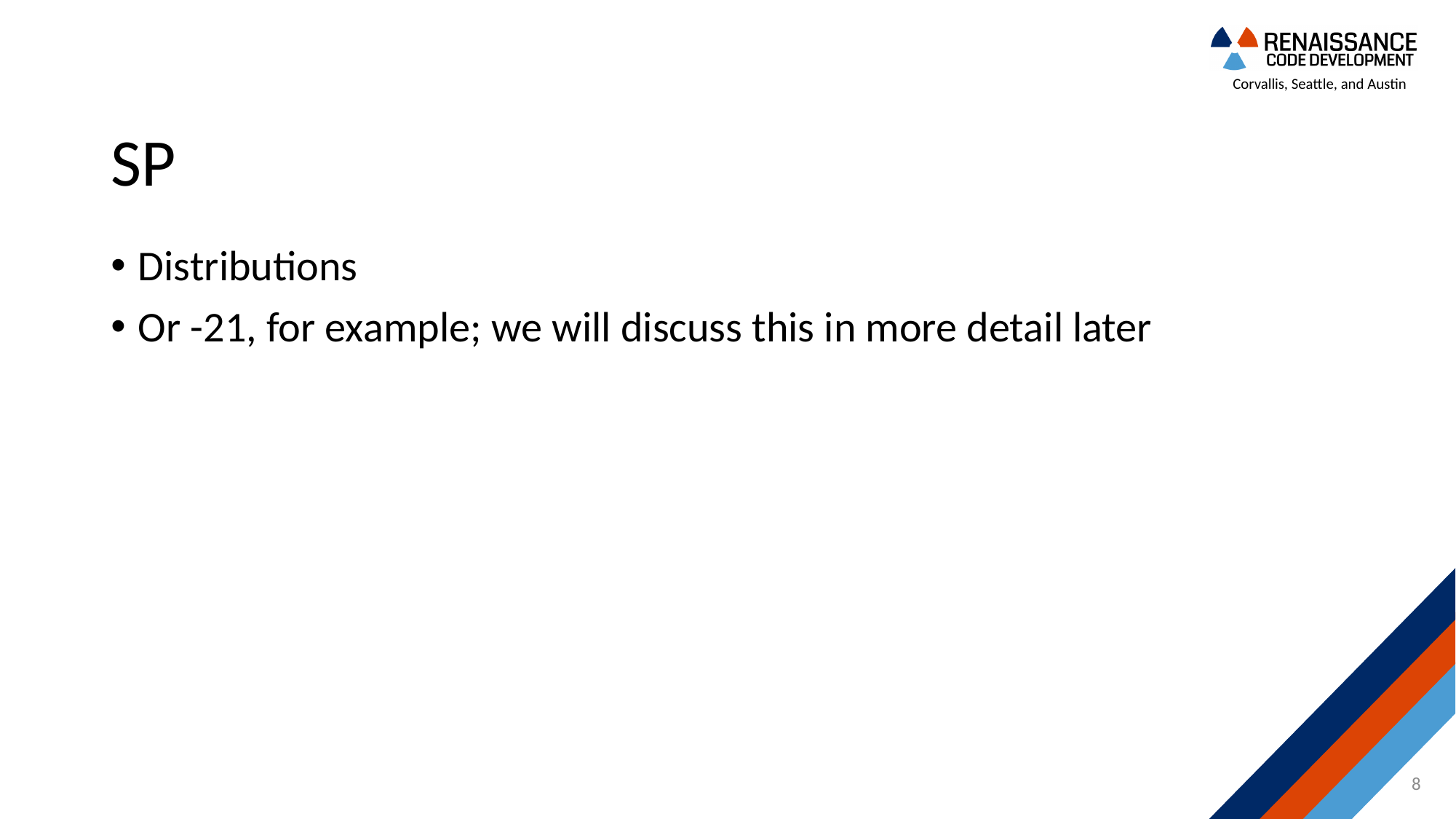

# SP
Distributions
Or -21, for example; we will discuss this in more detail later
8